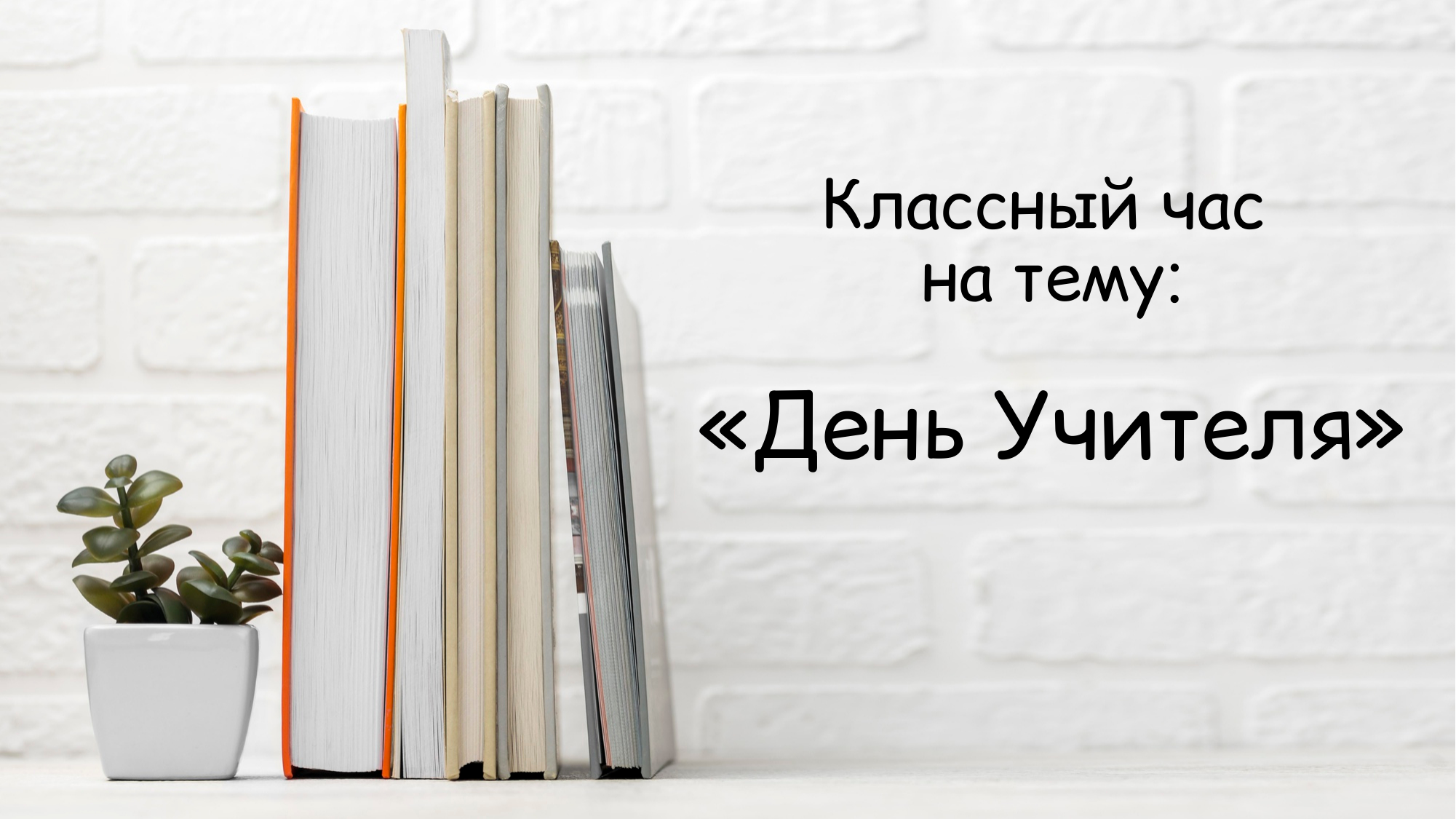

# Классный час на тему: «День Учителя»